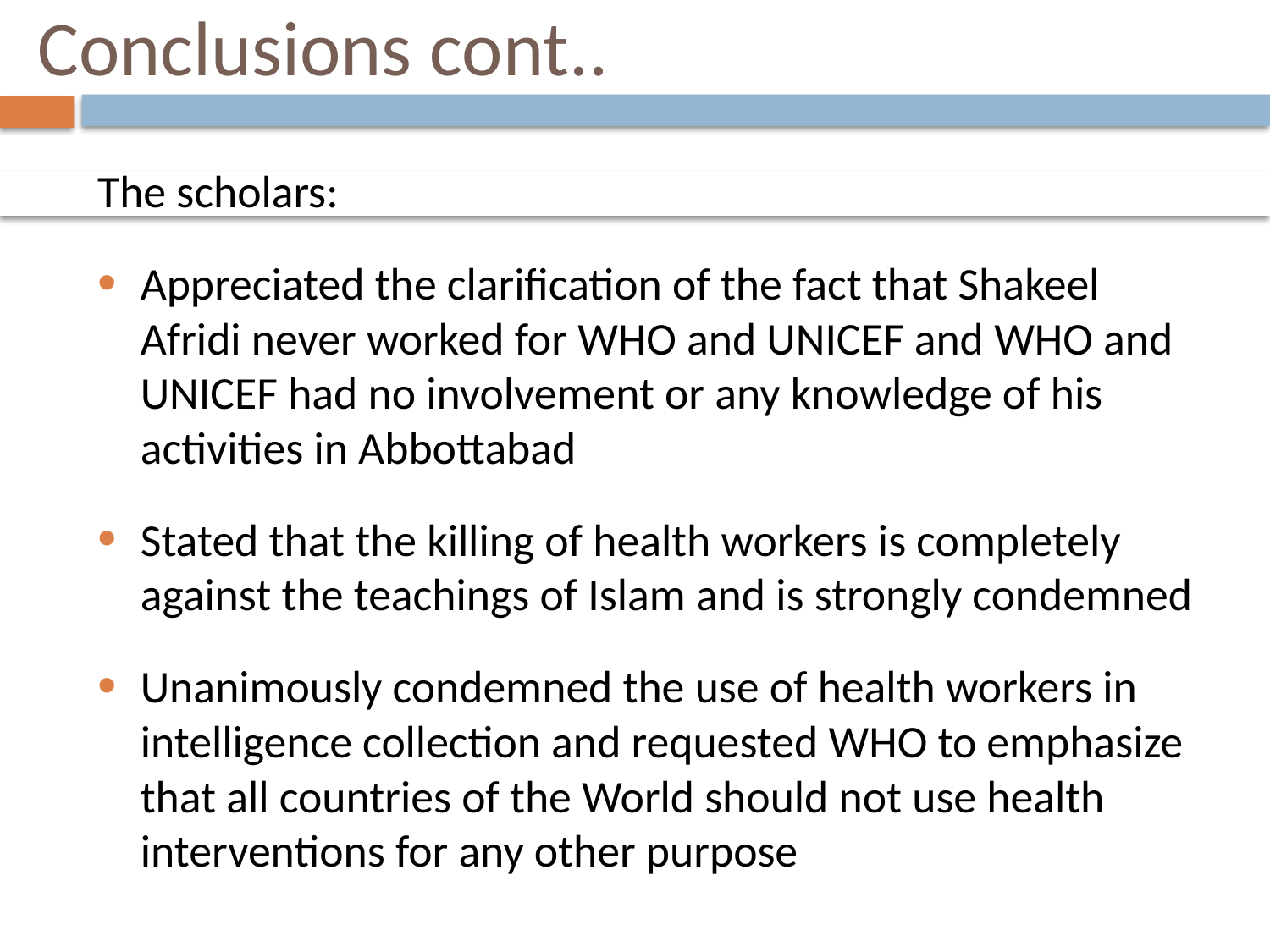

# Conclusions cont..
The scholars:
Appreciated the clarification of the fact that Shakeel Afridi never worked for WHO and UNICEF and WHO and UNICEF had no involvement or any knowledge of his activities in Abbottabad
Stated that the killing of health workers is completely against the teachings of Islam and is strongly condemned
Unanimously condemned the use of health workers in intelligence collection and requested WHO to emphasize that all countries of the World should not use health interventions for any other purpose